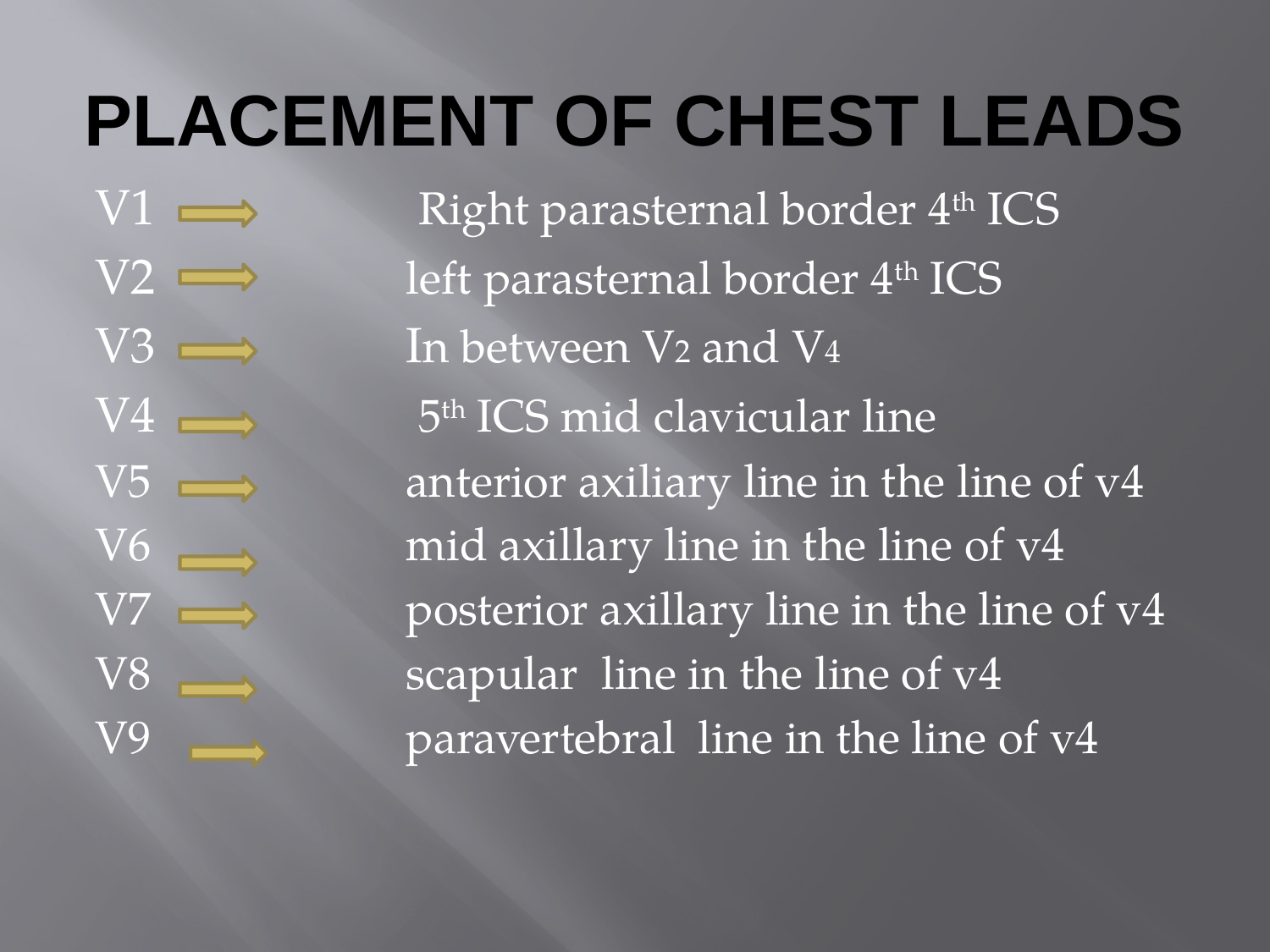

# PLACEMENT OF CHEST LEADS
V1		 Right parasternal border 4th ICS
V2 		left parasternal border 4th ICS
V3 		In between V2 and V4
V4		 5th ICS mid clavicular line
V5 		anterior axiliary line in the line of v4
V6 		mid axillary line in the line of v4
V7 		posterior axillary line in the line of v4
V8 		scapular  line in the line of v4
V9 		paravertebral  line in the line of v4